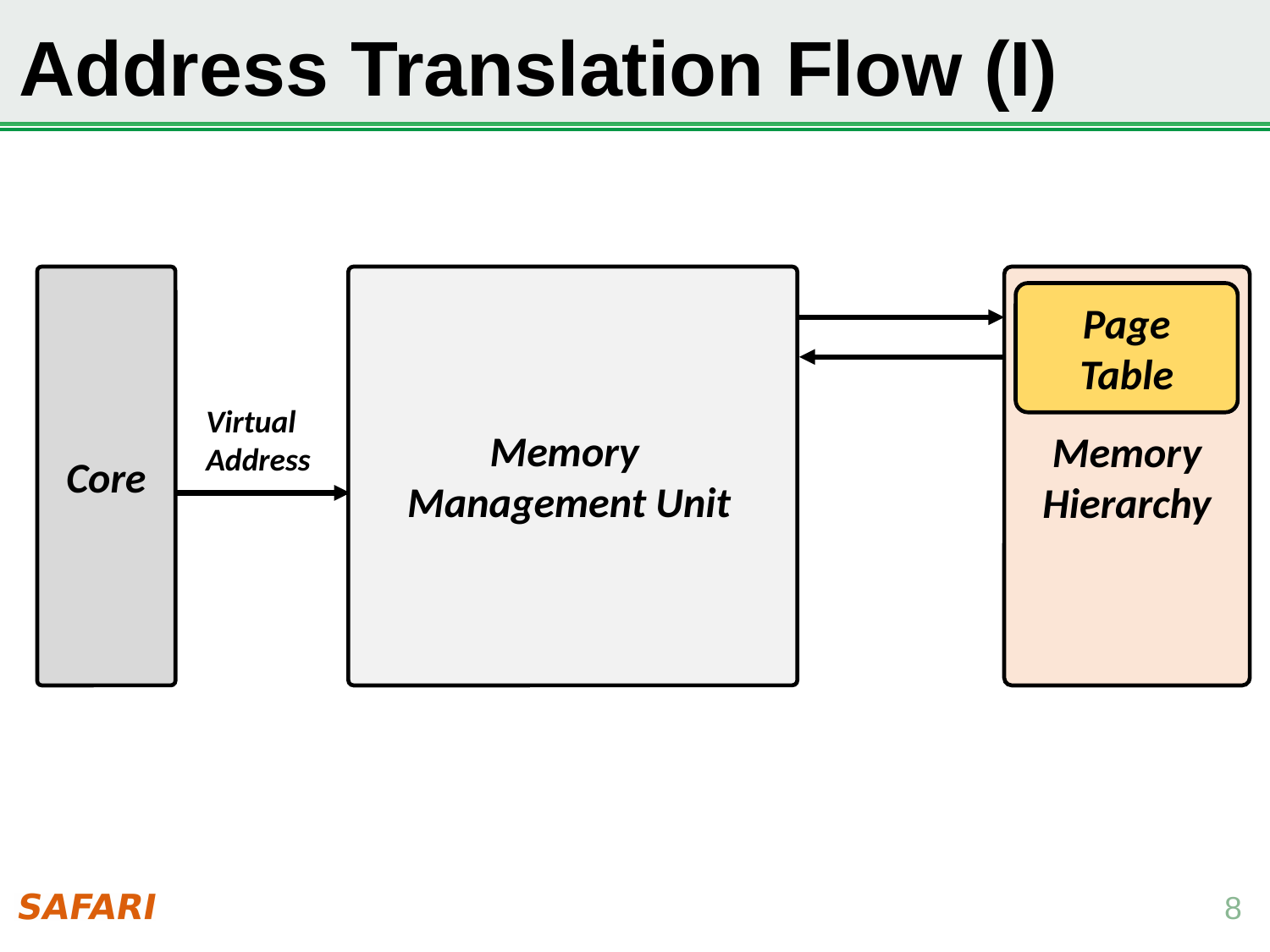

# Address Translation Flow (I)
Core

Memory Hierarchy
Page Table
Virtual
Address
Memory
Management Unit
8